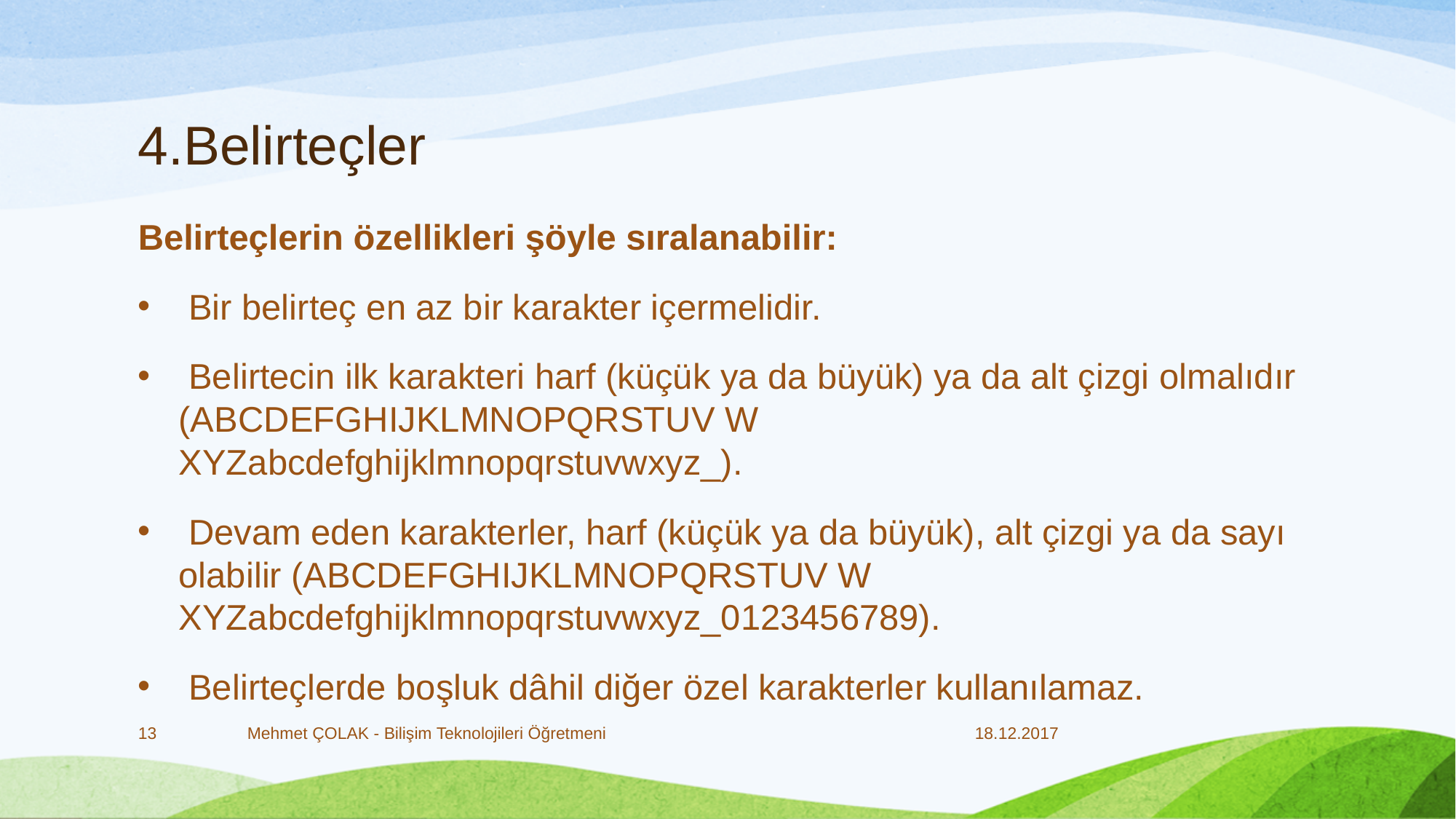

# 4.Belirteçler
Belirteçlerin özellikleri şöyle sıralanabilir:
 Bir belirteç en az bir karakter içermelidir.
 Belirtecin ilk karakteri harf (küçük ya da büyük) ya da alt çizgi olmalıdır (ABCDEFGHIJKLMNOPQRSTUV W XYZabcdefghijklmnopqrstuvwxyz_).
 Devam eden karakterler, harf (küçük ya da büyük), alt çizgi ya da sayı olabilir (ABCDEFGHIJKLMNOPQRSTUV W XYZabcdefghijklmnopqrstuvwxyz_0123456789).
 Belirteçlerde boşluk dâhil diğer özel karakterler kullanılamaz.
13
Mehmet ÇOLAK - Bilişim Teknolojileri Öğretmeni
18.12.2017